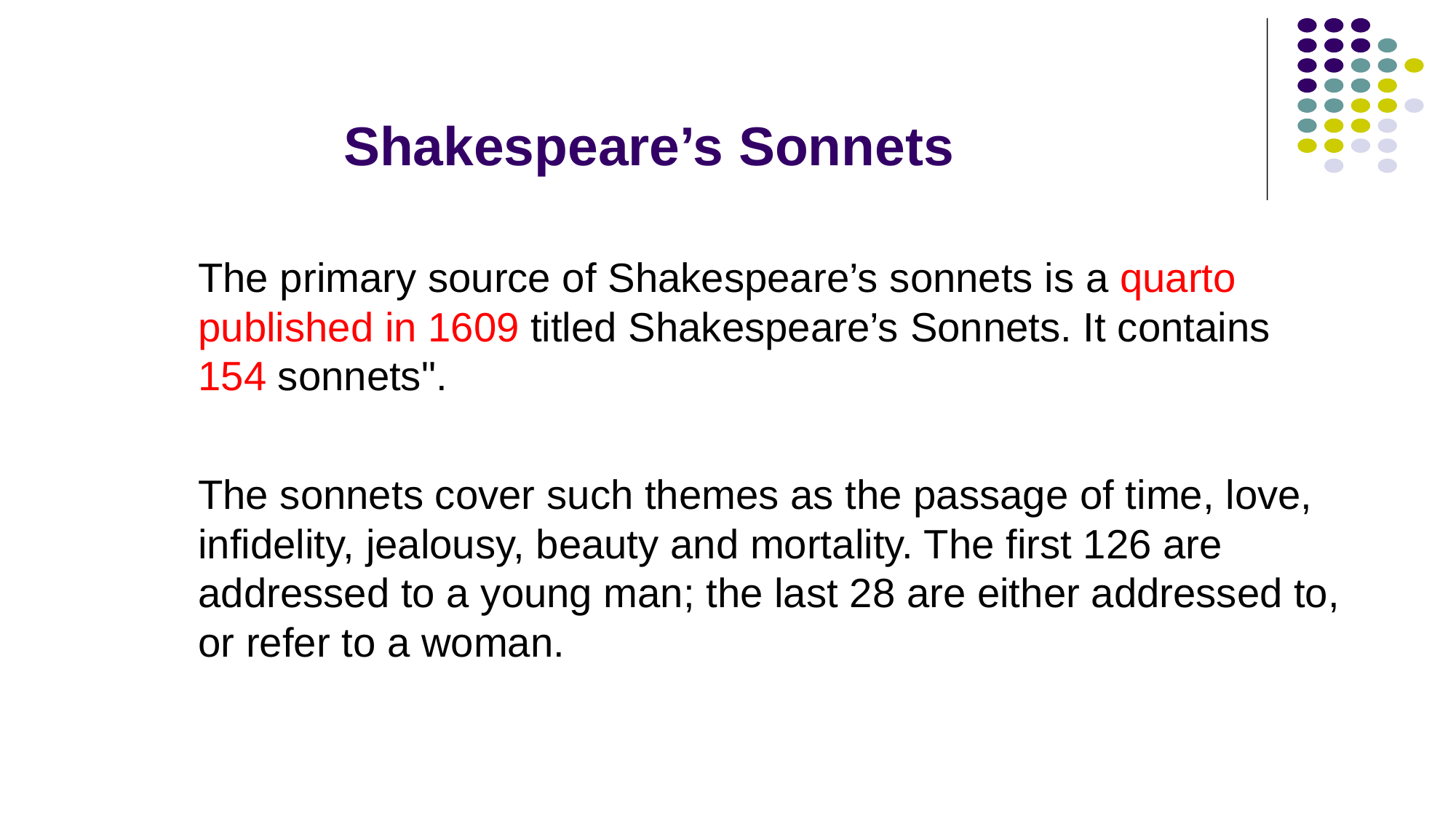

# Shakespeare’s Sonnets
The primary source of Shakespeare’s sonnets is a quarto published in 1609 titled Shakespeare’s Sonnets. It contains 154 sonnets".

The sonnets cover such themes as the passage of time, love, infidelity, jealousy, beauty and mortality. The first 126 are addressed to a young man; the last 28 are either addressed to, or refer to a woman.